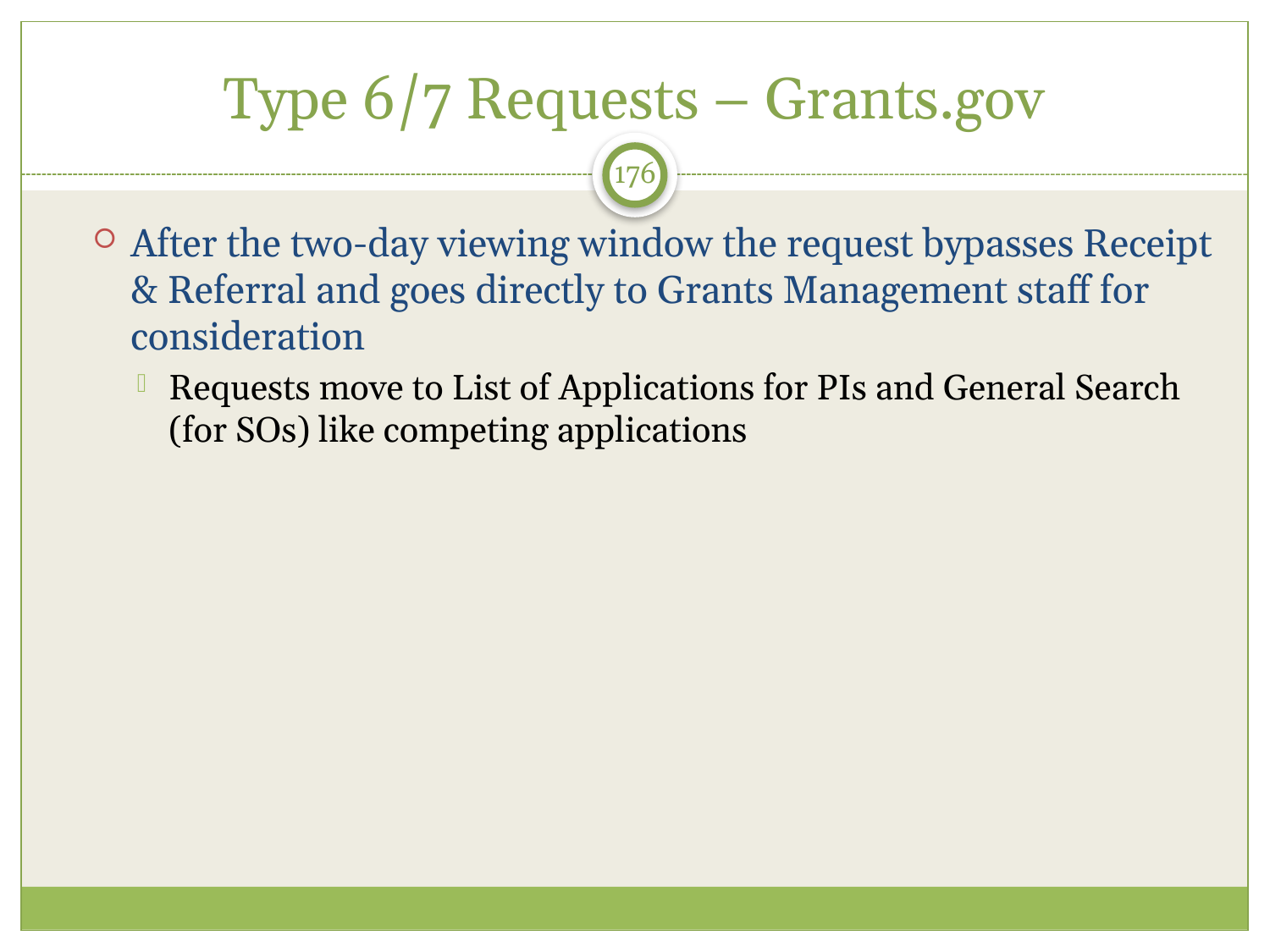

# Type 6/7 Requests – Grants.gov
176
After the two-day viewing window the request bypasses Receipt & Referral and goes directly to Grants Management staff for consideration
Requests move to List of Applications for PIs and General Search (for SOs) like competing applications